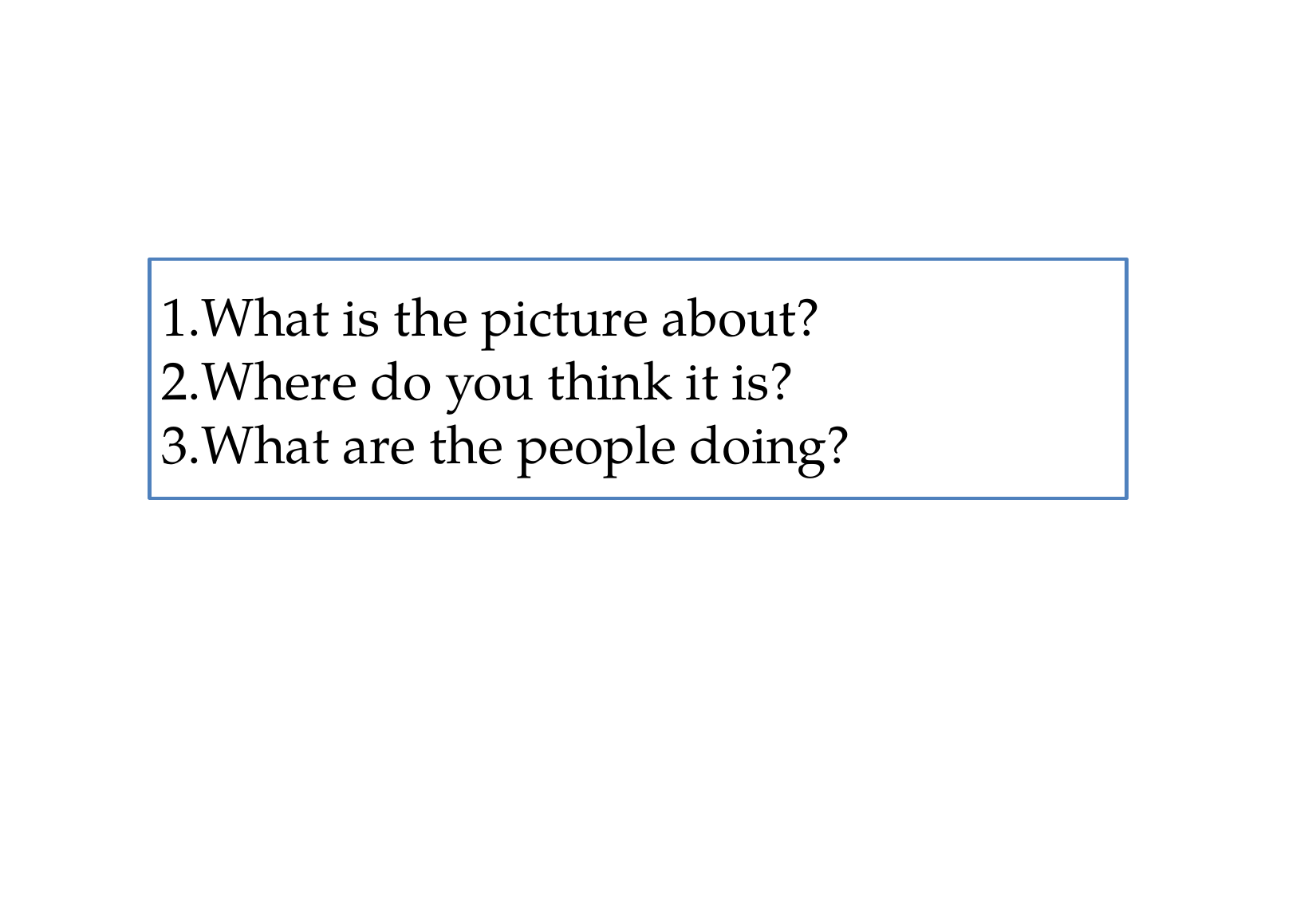

1.What is the picture about?
2.Where do you think it is?
3.What are the people doing?